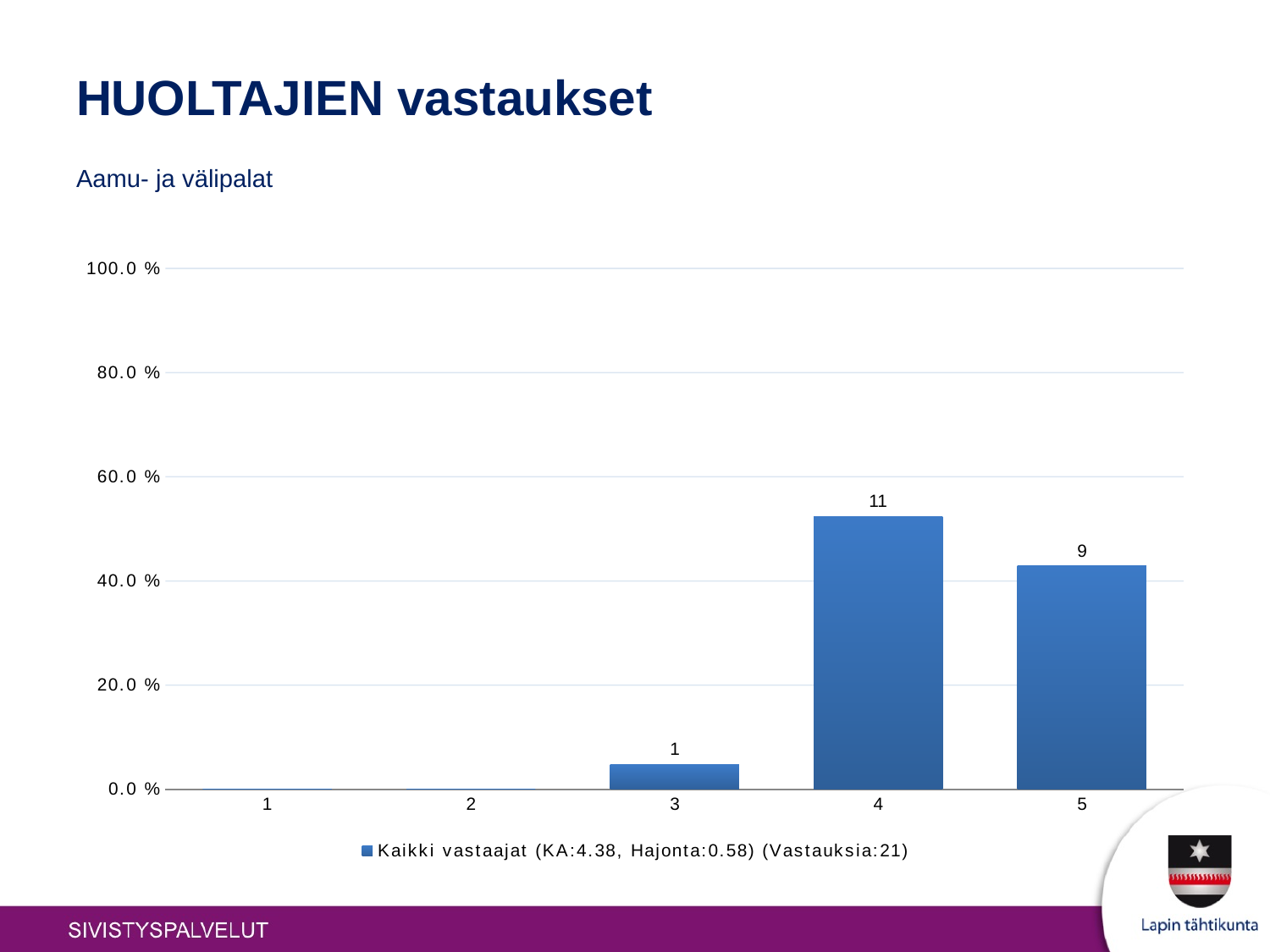

# HUOLTAJIEN vastaukset
Aamu- ja välipalat

### Chart

| Category | Kaikki vastaajat (KA:4.38, Hajonta:0.58) (Vastauksia:21) |
|---|---|
| 1 | 0.0 |
| 2 | 0.0 |
| 3 | 0.048 |
| 4 | 0.524 |
| 5 | 0.429 |